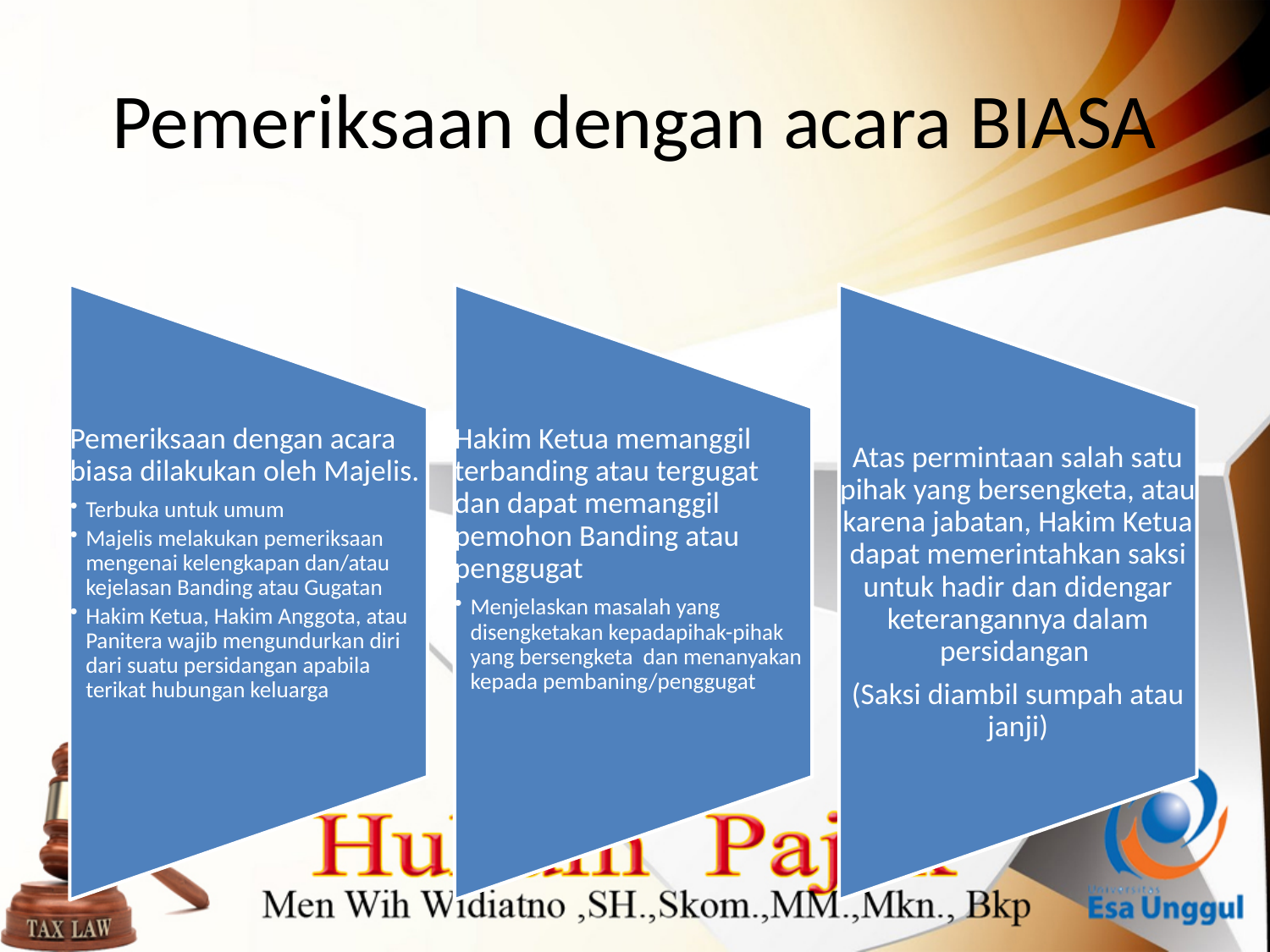

# Pemeriksaan dengan acara BIASA
Pemeriksaan dengan acara biasa dilakukan oleh Majelis.
Terbuka untuk umum
Majelis melakukan pemeriksaan mengenai kelengkapan dan/atau kejelasan Banding atau Gugatan
Hakim Ketua, Hakim Anggota, atau Panitera wajib mengundurkan diri dari suatu persidangan apabila terikat hubungan keluarga
Hakim Ketua memanggil terbanding atau tergugat dan dapat memanggil pemohon Banding atau penggugat
Menjelaskan masalah yang disengketakan kepadapihak-pihak  yang bersengketa  dan menanyakan kepada pembaning/penggugat
Atas permintaan salah satu pihak yang bersengketa, atau karena jabatan, Hakim Ketua dapat memerintahkan saksi untuk hadir dan didengar keterangannya dalam persidangan
(Saksi diambil sumpah atau janji)